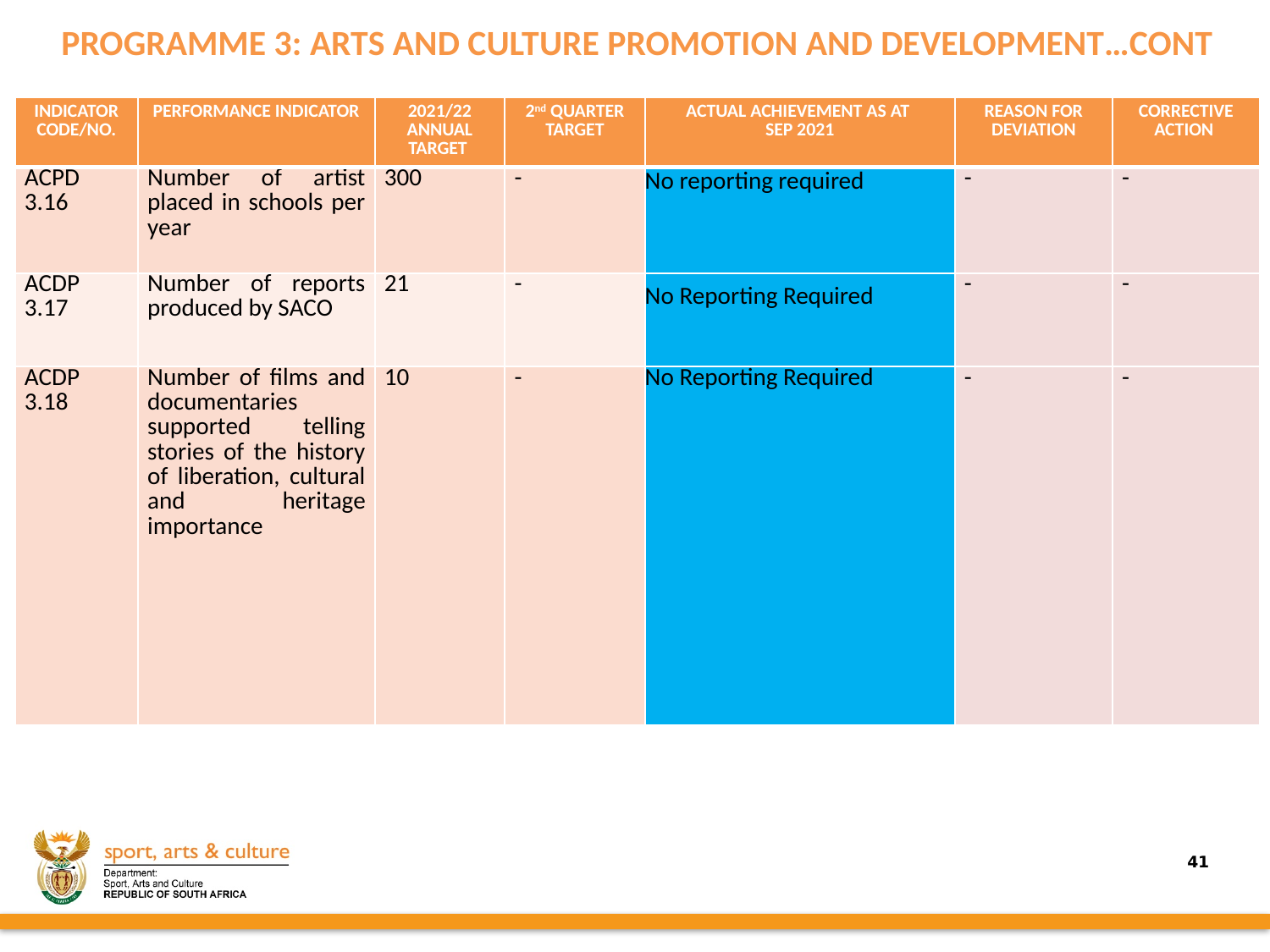

PROGRAMME 3: ARTS AND CULTURE PROMOTION AND DEVELOPMENT…CONT
#
| INDICATOR CODE/NO. | PERFORMANCE INDICATOR | 2021/22 ANNUAL TARGET | 2nd QUARTER TARGET | ACTUAL ACHIEVEMENT AS AT SEP 2021 | REASON FOR DEVIATION | CORRECTIVE ACTION |
| --- | --- | --- | --- | --- | --- | --- |
| ACPD 3.16 | Number of artist placed in schools per year | 300 | - | No reporting required | - | - |
| ACDP 3.17 | Number of reports produced by SACO | 21 | - | No Reporting Required | - | - |
| ACDP 3.18 | Number of films and documentaries supported telling stories of the history of liberation, cultural and heritage importance | 10 | - | No Reporting Required | - | - |
41